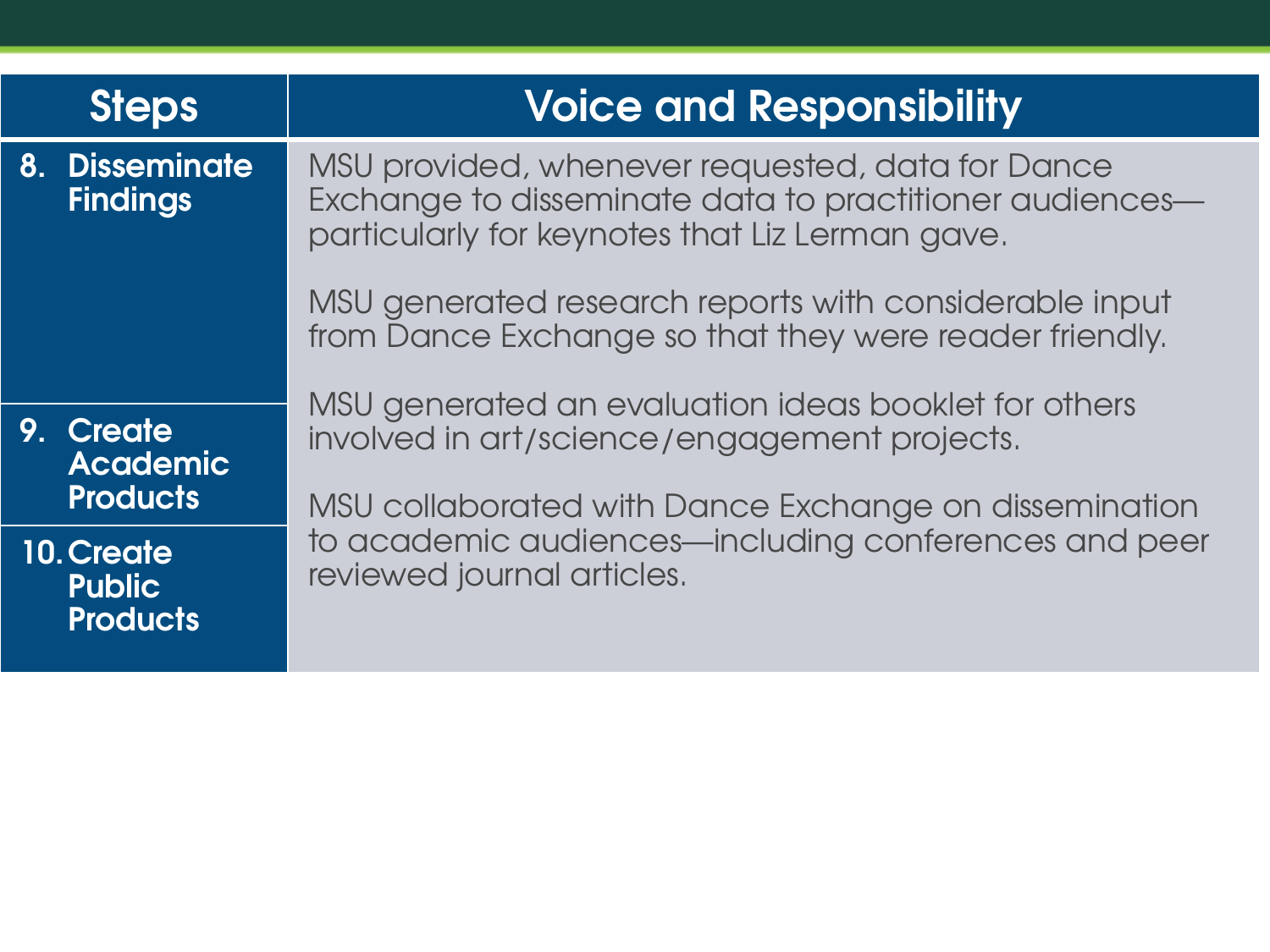

| Steps | Voice and Responsibility |
| --- | --- |
| Disseminate Findings | MSU provided, whenever requested, data for Dance Exchange to disseminate data to practitioner audiences—particularly for keynotes that Liz Lerman gave. MSU generated research reports with considerable input from Dance Exchange so that they were reader friendly. MSU generated an evaluation ideas booklet for others involved in art/science/engagement projects. MSU collaborated with Dance Exchange on dissemination to academic audiences—including conferences and peer reviewed journal articles. |
| Create Academic Products |  |
| Create Public Products |  |
#